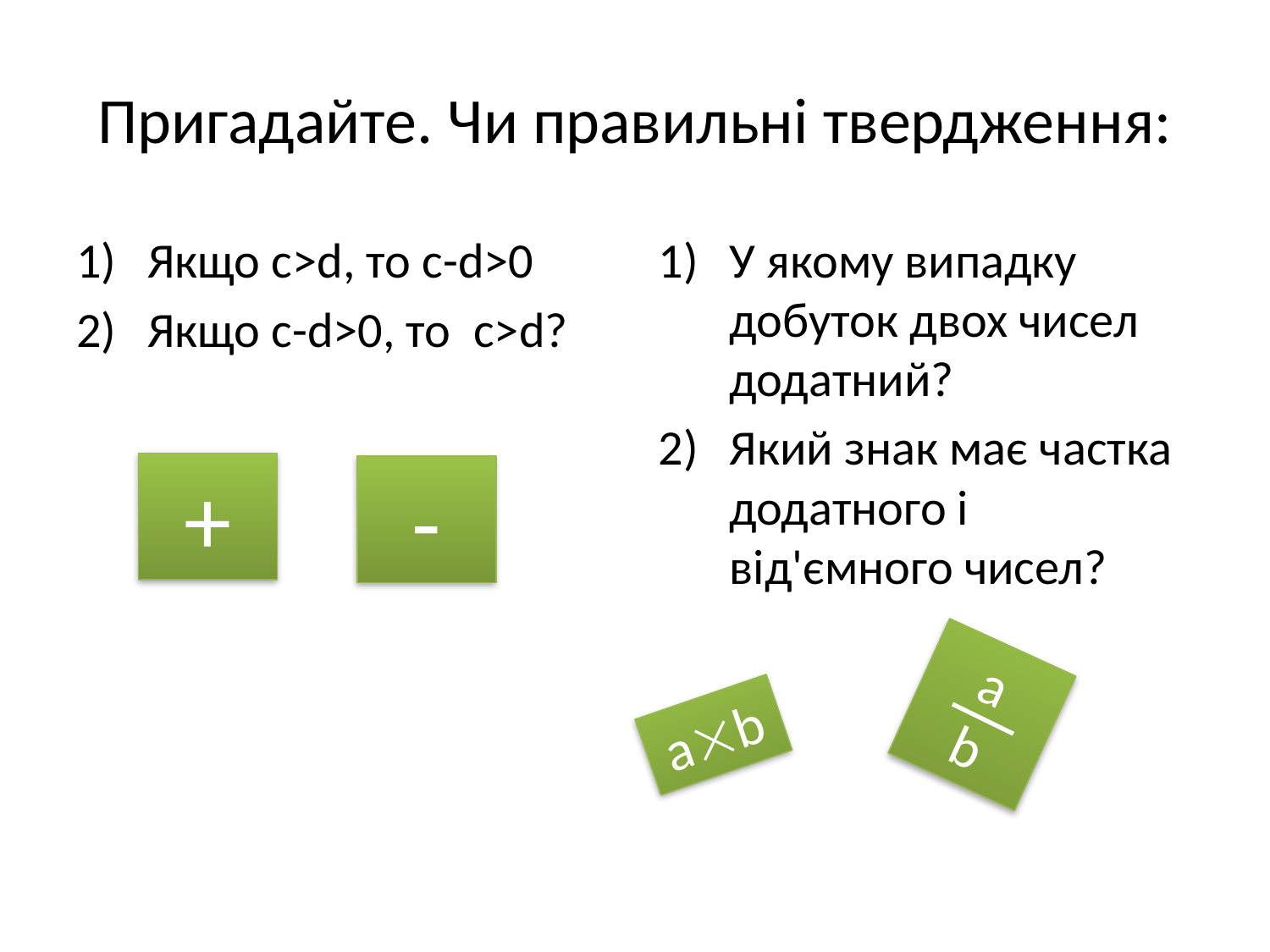

# Пригадайте. Чи правильні твердження:
Якщо c>d, то c-d>0
Якщо с-d>0, то  c>d?
У якому випадку добуток двох чисел додатний?
Який знак має частка додатного і від'ємного чисел?
+
-
a
b
a×b